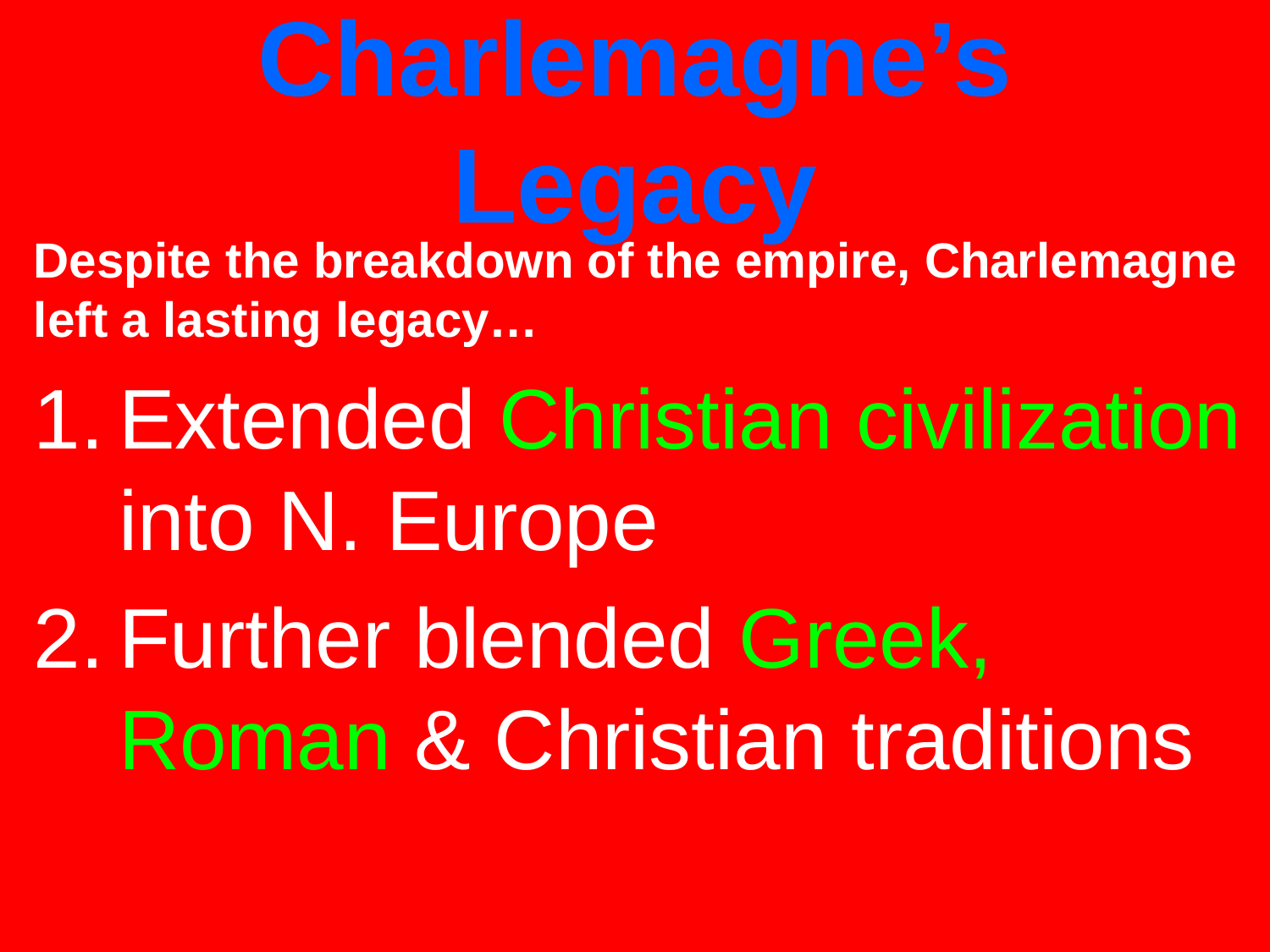

# Charlemagne’s Legacy
Despite the breakdown of the empire, Charlemagne left a lasting legacy…
Extended Christian civilization into N. Europe
Further blended Greek, Roman & Christian traditions